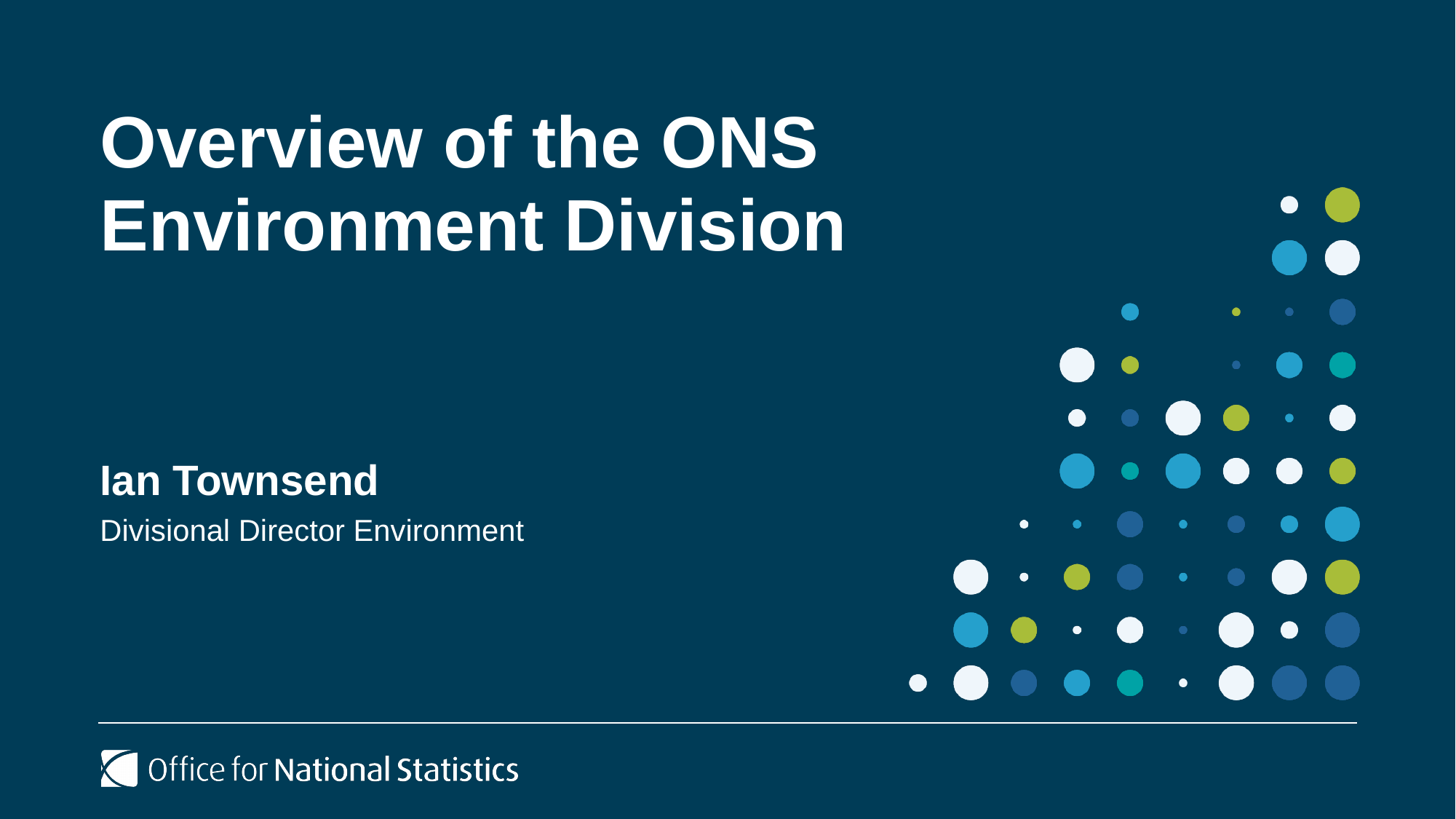

# Overview of the ONS Environment Division
Ian Townsend
Divisional Director Environment